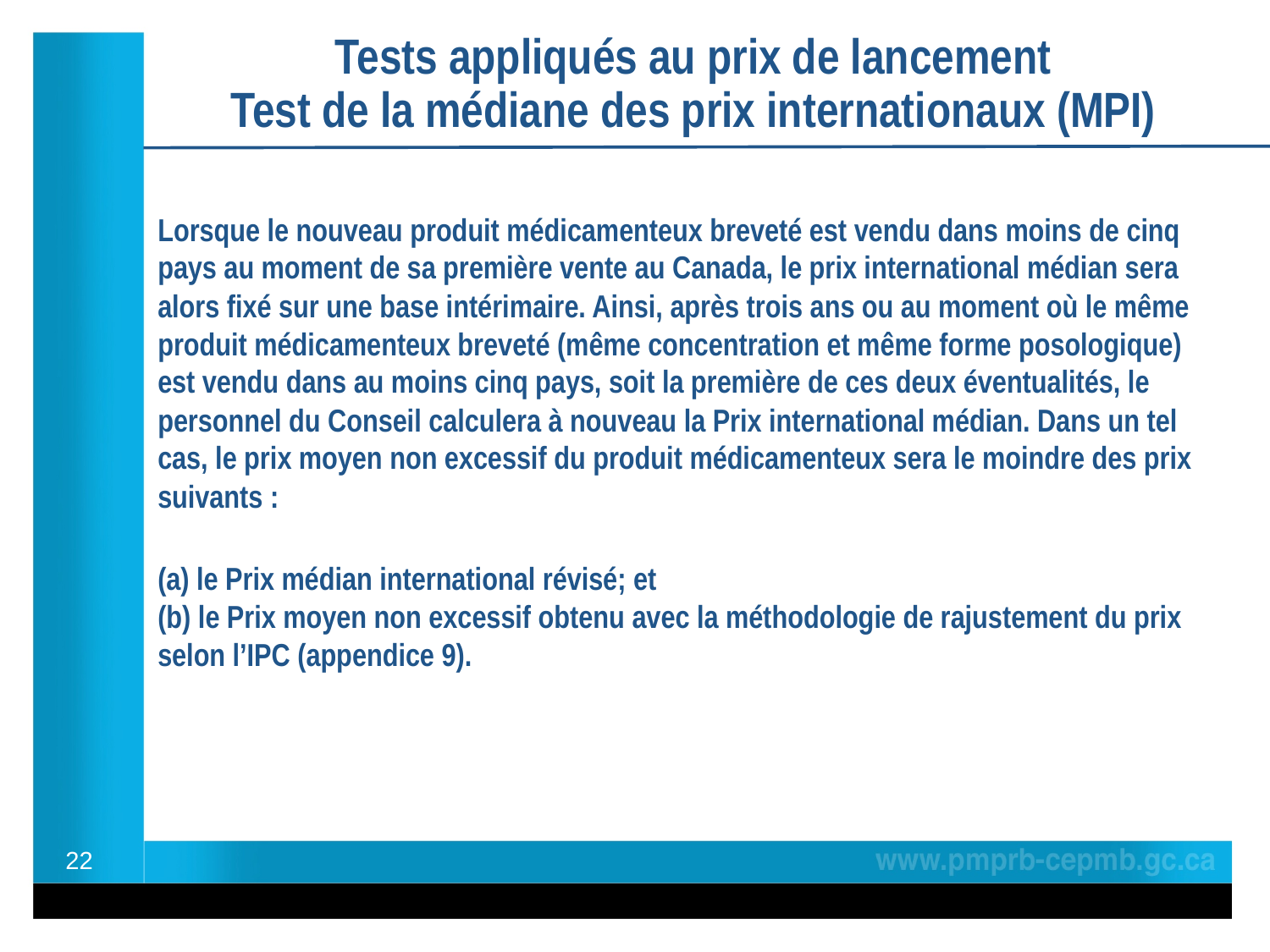

Tests appliqués au prix de lancement
Test de la médiane des prix internationaux (MPI)

Lorsque le nouveau produit médicamenteux breveté est vendu dans moins de cinq pays au moment de sa première vente au Canada, le prix international médian sera alors fixé sur une base intérimaire. Ainsi, après trois ans ou au moment où le même produit médicamenteux breveté (même concentration et même forme posologique) est vendu dans au moins cinq pays, soit la première de ces deux éventualités, le personnel du Conseil calculera à nouveau la Prix international médian. Dans un tel cas, le prix moyen non excessif du produit médicamenteux sera le moindre des prix suivants :
(a) le Prix médian international révisé; et
(b) le Prix moyen non excessif obtenu avec la méthodologie de rajustement du prix selon l’IPC (appendice 9).
22